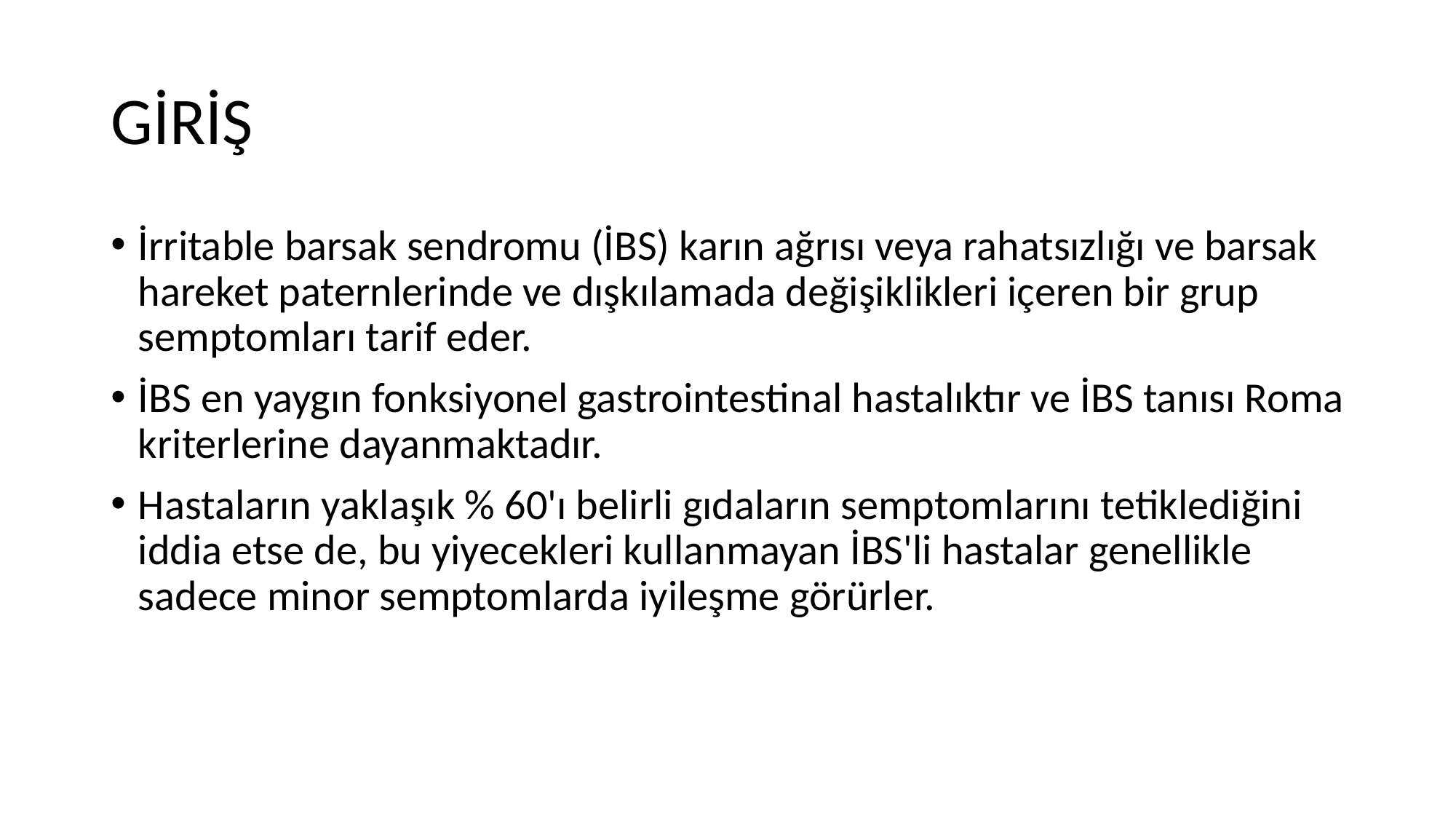

# GİRİŞ
İrritable barsak sendromu (İBS) karın ağrısı veya rahatsızlığı ve barsak hareket paternlerinde ve dışkılamada değişiklikleri içeren bir grup semptomları tarif eder.
İBS en yaygın fonksiyonel gastrointestinal hastalıktır ve İBS tanısı Roma kriterlerine dayanmaktadır.
Hastaların yaklaşık % 60'ı belirli gıdaların semptomlarını tetiklediğini iddia etse de, bu yiyecekleri kullanmayan İBS'li hastalar genellikle sadece minor semptomlarda iyileşme görürler.